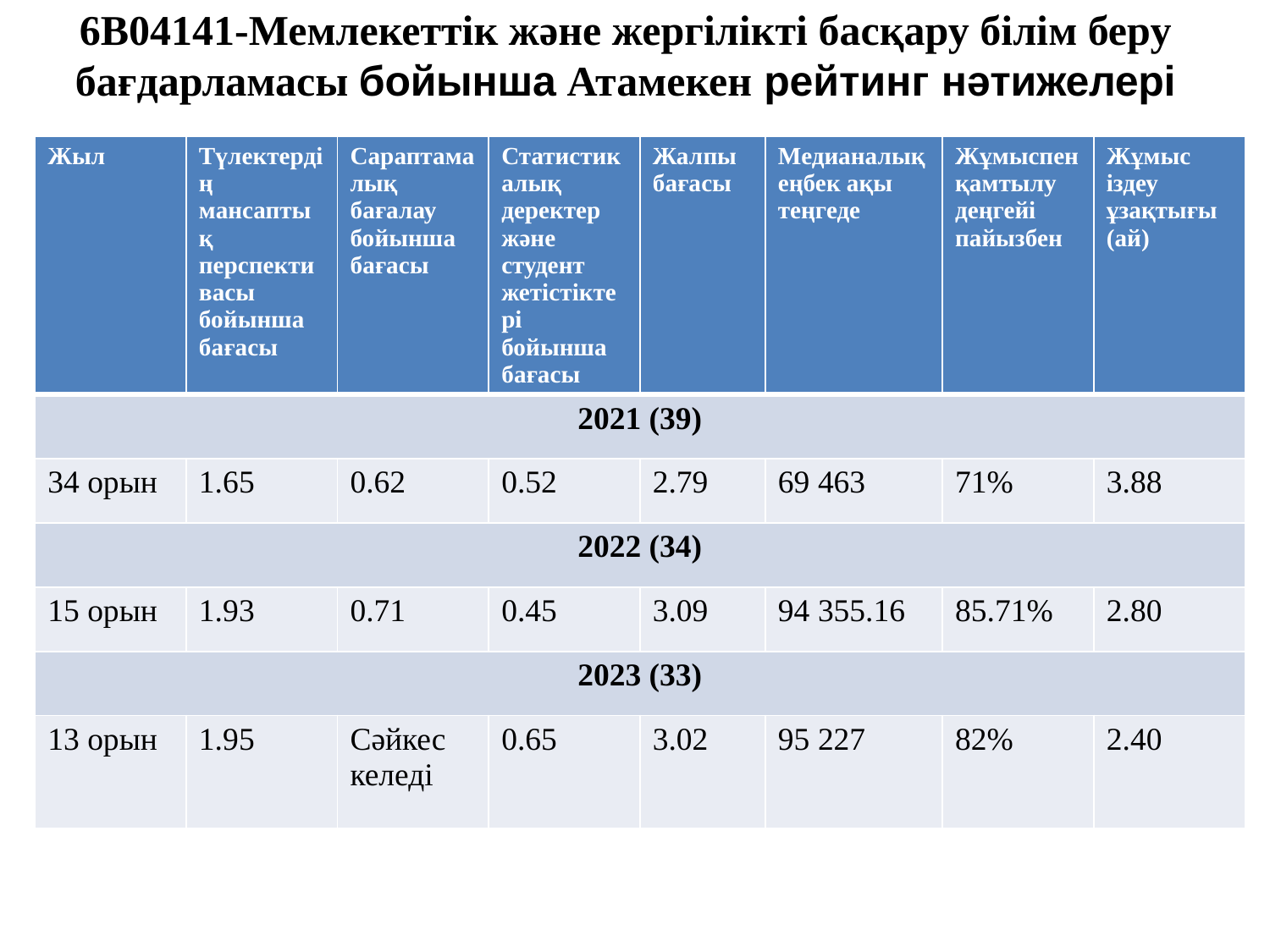

# 6В04141-Мемлекеттік және жергілікті басқару білім беру бағдарламасы бойынша Атамекен рейтинг нәтижелері
| Жыл | Түлектердің мансаптық перспективасы бойынша бағасы | Сараптамалық бағалау бойынша бағасы | Статистикалық деректер және студент жетістіктері бойынша бағасы | Жалпы бағасы | Медианалық еңбек ақы теңгеде | Жұмыспен қамтылу деңгейі пайызбен | Жұмыс іздеу ұзақтығы (ай) |
| --- | --- | --- | --- | --- | --- | --- | --- |
| 2021 (39) |  |  |  |  |  |  |  |
| 34 орын | 1.65 | 0.62 | 0.52 | 2.79 | 69 463 | 71% | 3.88 |
| 2022 (34) |  |  |  |  |  |  |  |
| 15 орын | 1.93 | 0.71 | 0.45 | 3.09 | 94 355.16 | 85.71% | 2.80 |
| 2023 (33) |  |  |  |  |  |  |  |
| 13 орын | 1.95 | Сәйкес келеді | 0.65 | 3.02 | 95 227 | 82% | 2.40 |